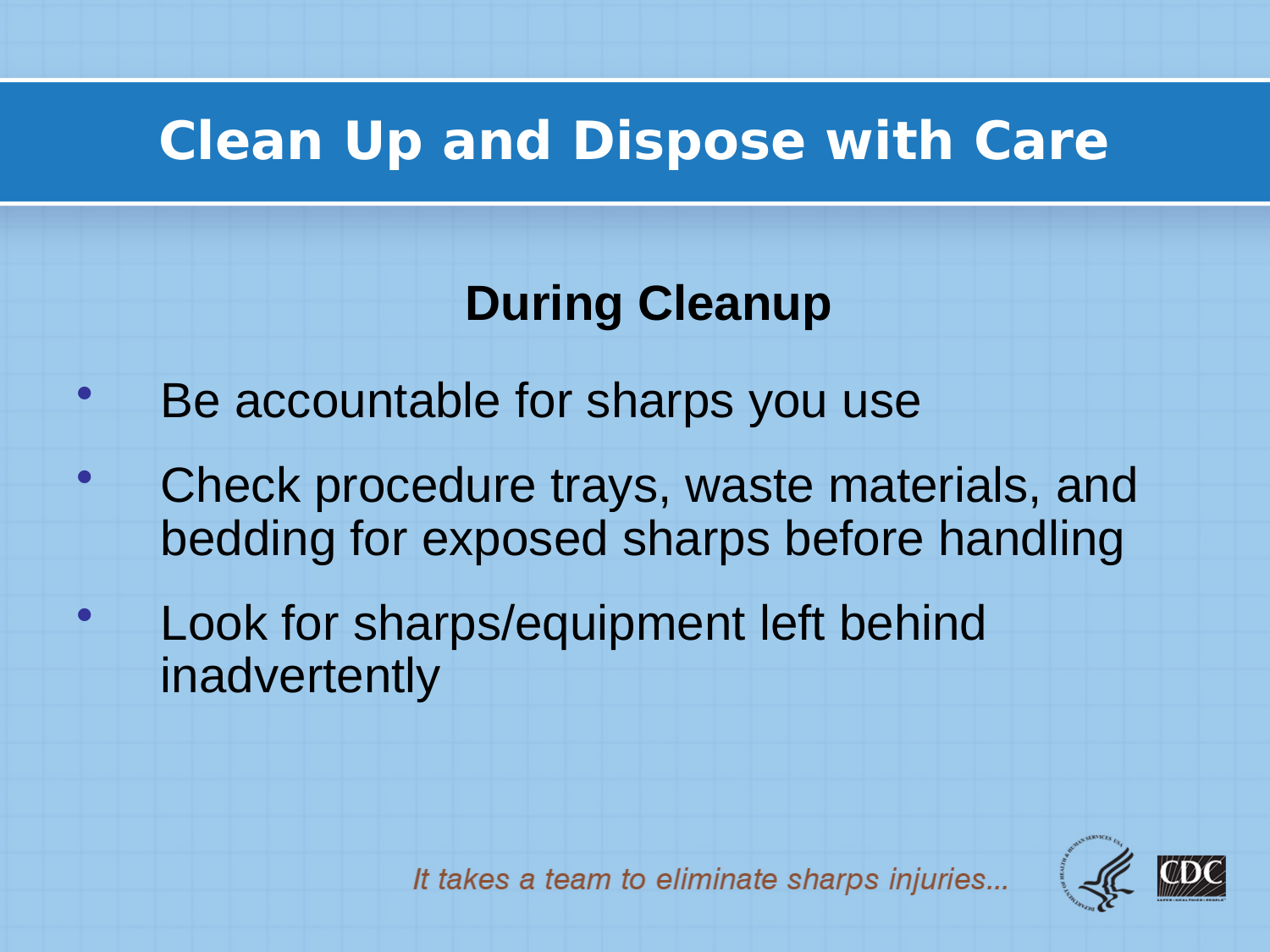

# Clean Up and Dispose with Care
During Cleanup
Be accountable for sharps you use
Check procedure trays, waste materials, and bedding for exposed sharps before handling
Look for sharps/equipment left behind inadvertently